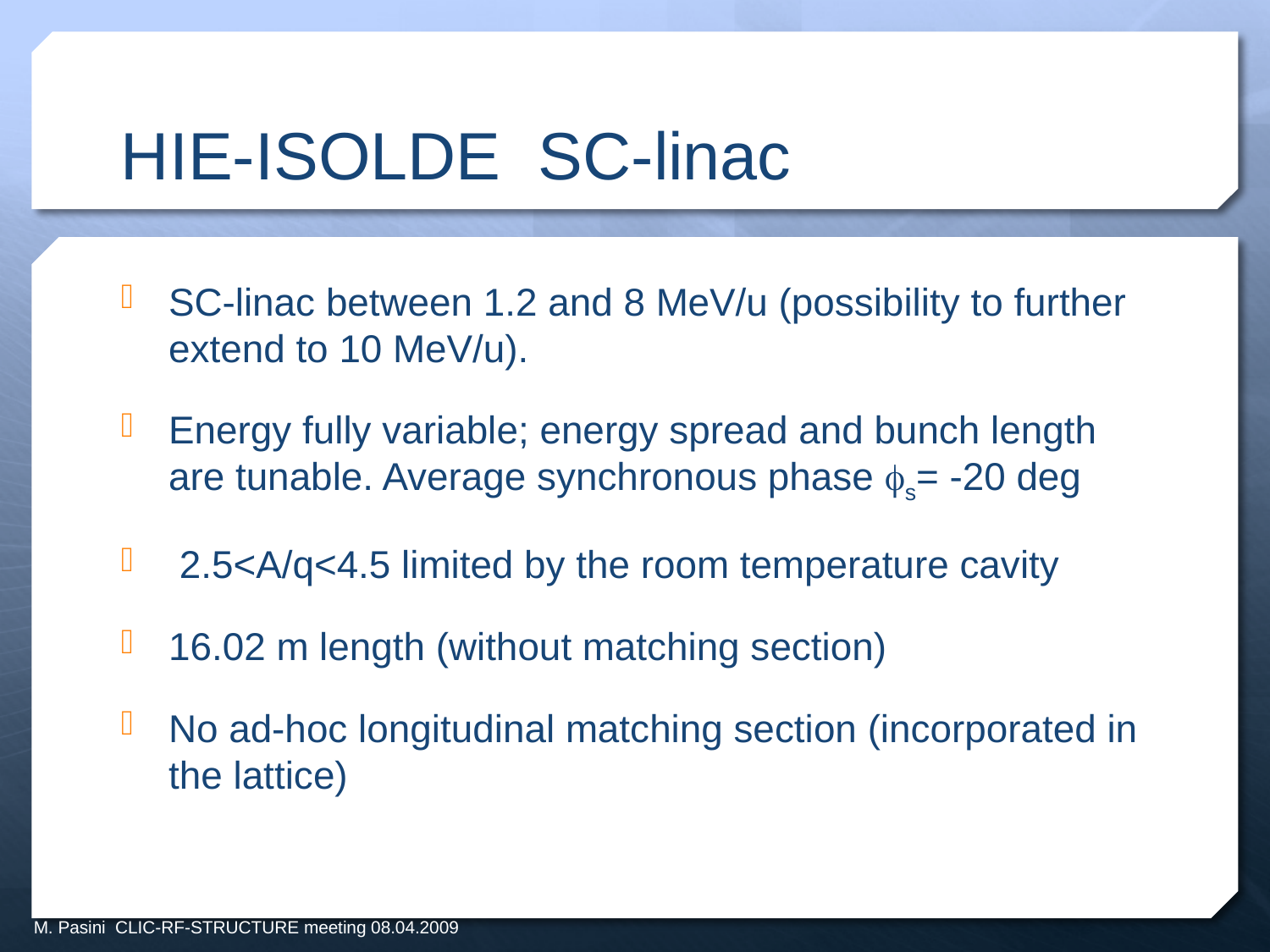

# HIE-ISOLDE  SC-linac
SC-linac between 1.2 and 8 MeV/u (possibility to further extend to 10 MeV/u).
Energy fully variable; energy spread and bunch length are tunable. Average synchronous phase φs= -20 deg
 2.5<A/q<4.5 limited by the room temperature cavity
16.02 m length (without matching section)
No ad-hoc longitudinal matching section (incorporated in the lattice)
M. Pasini  CLIC-RF-STRUCTURE meeting 08.04.2009